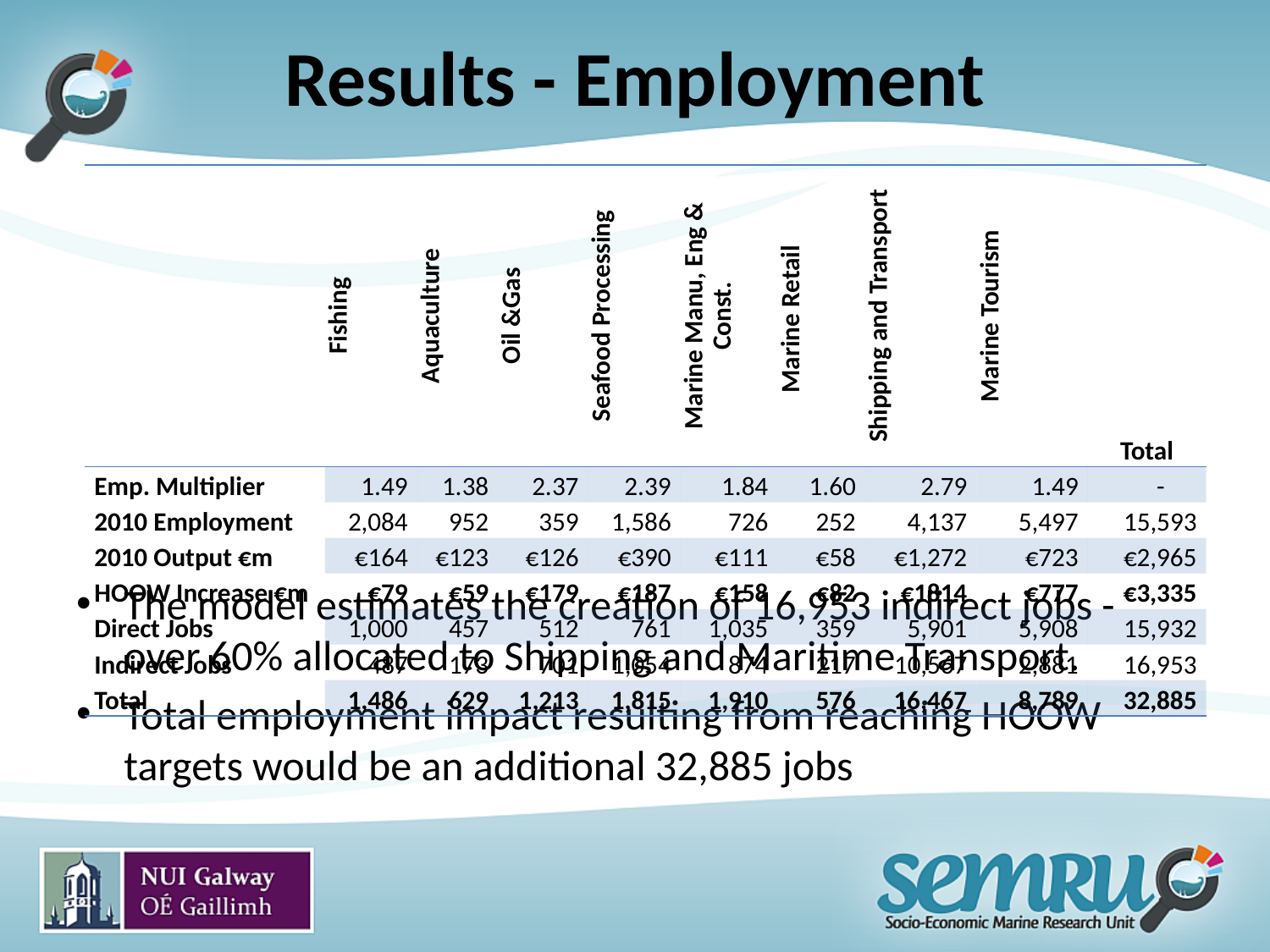

# Results - Employment
|  | Fishing | Aquaculture | Oil &Gas | Seafood Processing | Marine Manu, Eng & Const. | Marine Retail | Shipping and Transport | Marine Tourism | Total |
| --- | --- | --- | --- | --- | --- | --- | --- | --- | --- |
| Emp. Multiplier | 1.49 | 1.38 | 2.37 | 2.39 | 1.84 | 1.60 | 2.79 | 1.49 | - |
| 2010 Employment | 2,084 | 952 | 359 | 1,586 | 726 | 252 | 4,137 | 5,497 | 15,593 |
| 2010 Output €m | €164 | €123 | €126 | €390 | €111 | €58 | €1,272 | €723 | €2,965 |
| HOOW Increase €m | €79 | €59 | €179 | €187 | €158 | €82 | €1814 | €777 | €3,335 |
| Direct Jobs | 1,000 | 457 | 512 | 761 | 1,035 | 359 | 5,901 | 5,908 | 15,932 |
| Indirect Jobs | 487 | 173 | 701 | 1,054 | 874 | 217 | 10,567 | 2,881 | 16,953 |
| Total | 1,486 | 629 | 1,213 | 1,815 | 1,910 | 576 | 16,467 | 8,789 | 32,885 |

The model estimates the creation of 16,953 indirect jobs - over 60% allocated to Shipping and Maritime Transport.
Total employment impact resulting from reaching HOOW targets would be an additional 32,885 jobs